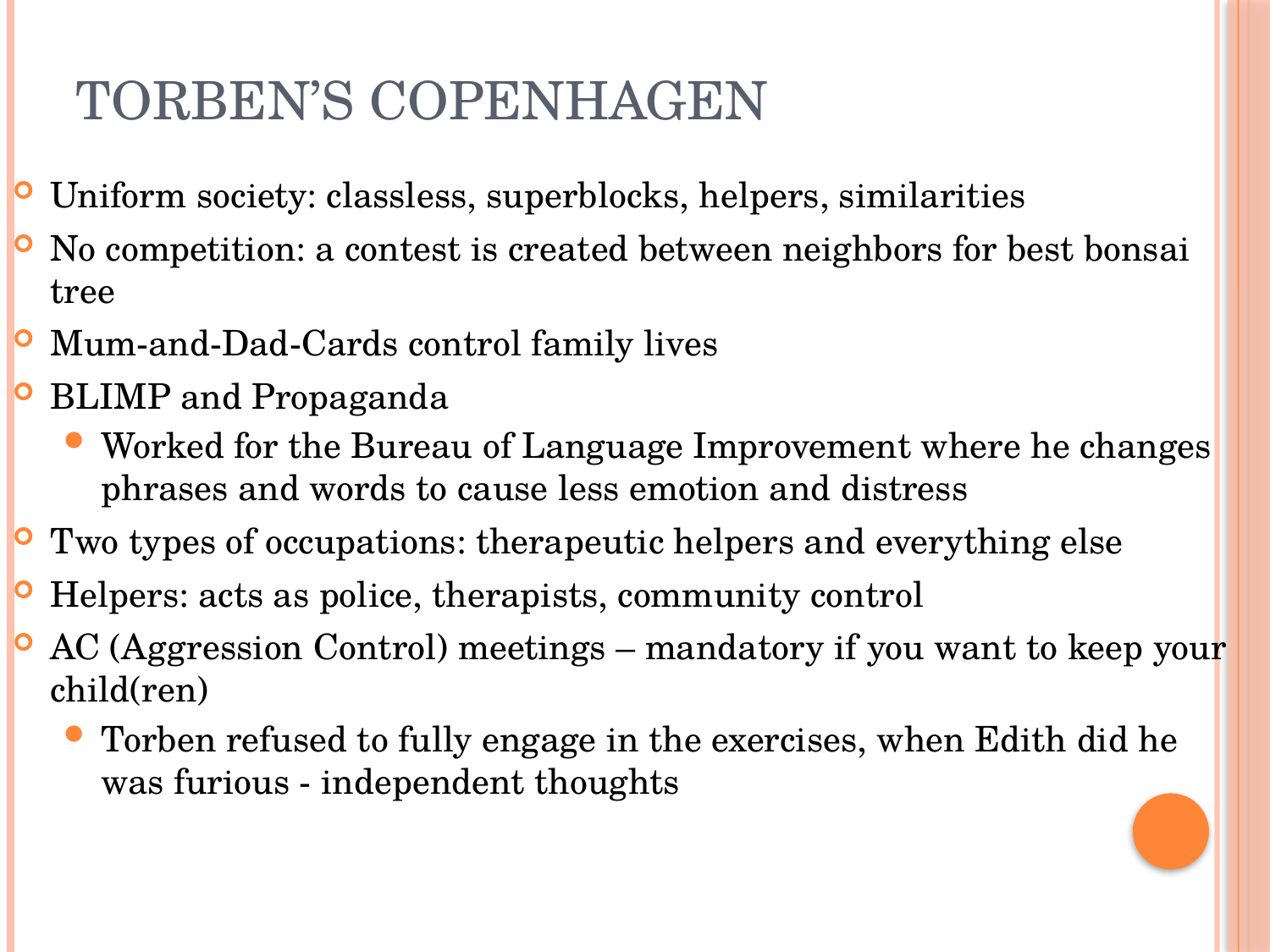

Torben’s Copenhagen
Uniform society: classless, superblocks, helpers, similarities
No competition: a contest is created between neighbors for best bonsai tree
Mum-and-Dad-Cards control family lives
BLIMP and Propaganda
Worked for the Bureau of Language Improvement where he changes phrases and words to cause less emotion and distress
Two types of occupations: therapeutic helpers and everything else
Helpers: acts as police, therapists, community control
AC (Aggression Control) meetings – mandatory if you want to keep your child(ren)
Torben refused to fully engage in the exercises, when Edith did he was furious - independent thoughts